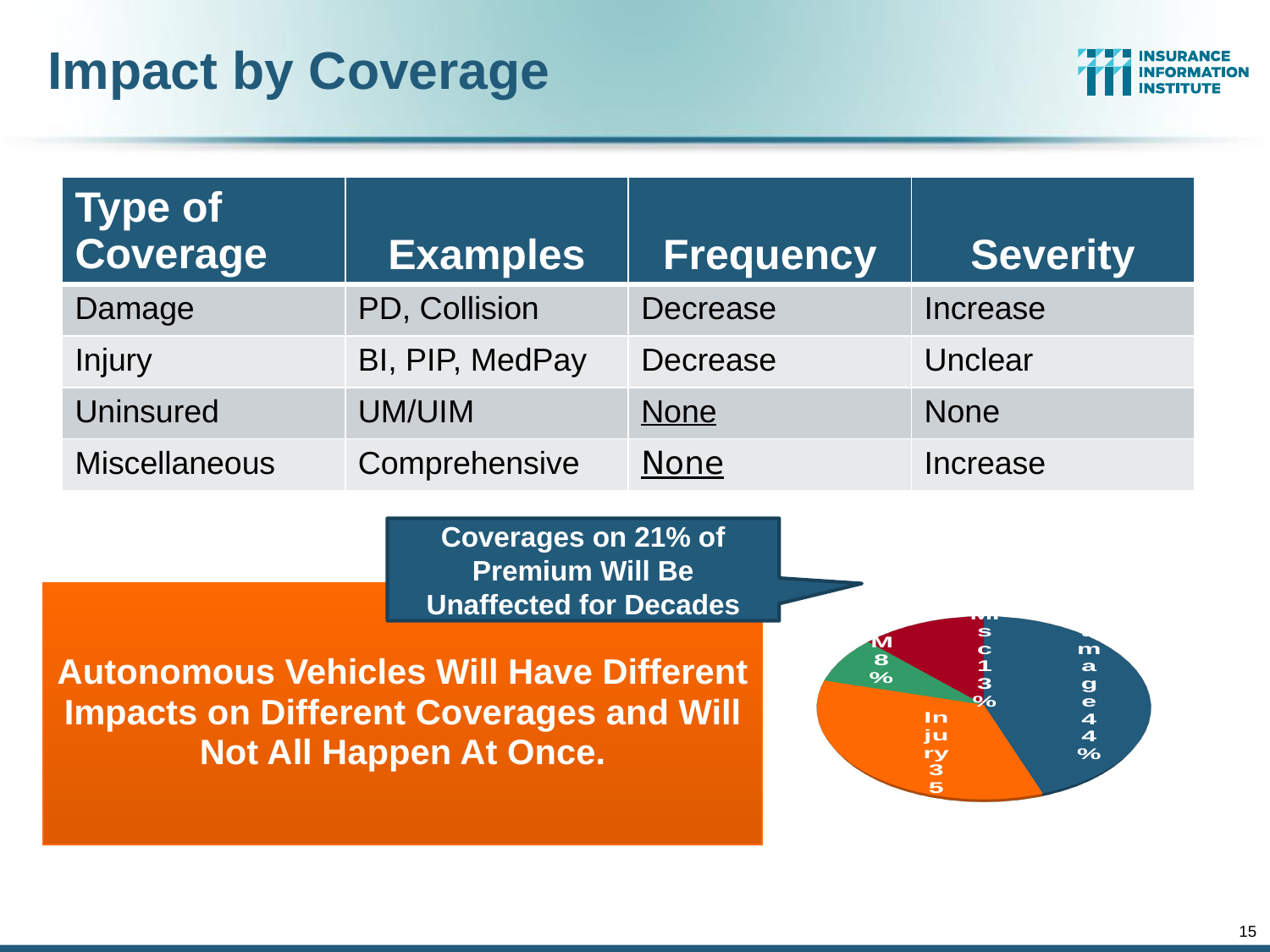

# Impact by Coverage
| Type of Coverage | Examples | Frequency | Severity |
| --- | --- | --- | --- |
| Damage | PD, Collision | Decrease | Increase |
| Injury | BI, PIP, MedPay | Decrease | Unclear |
| Uninsured | UM/UIM | None | None |
| Miscellaneous | Comprehensive | None | Increase |
Coverages on 21% of Premium Will Be Unaffected for Decades

[unsupported chart]

Autonomous Vehicles Will Have Different Impacts on Different Coverages and Will Not All Happen At Once.
15
12/01/09 - 9pm